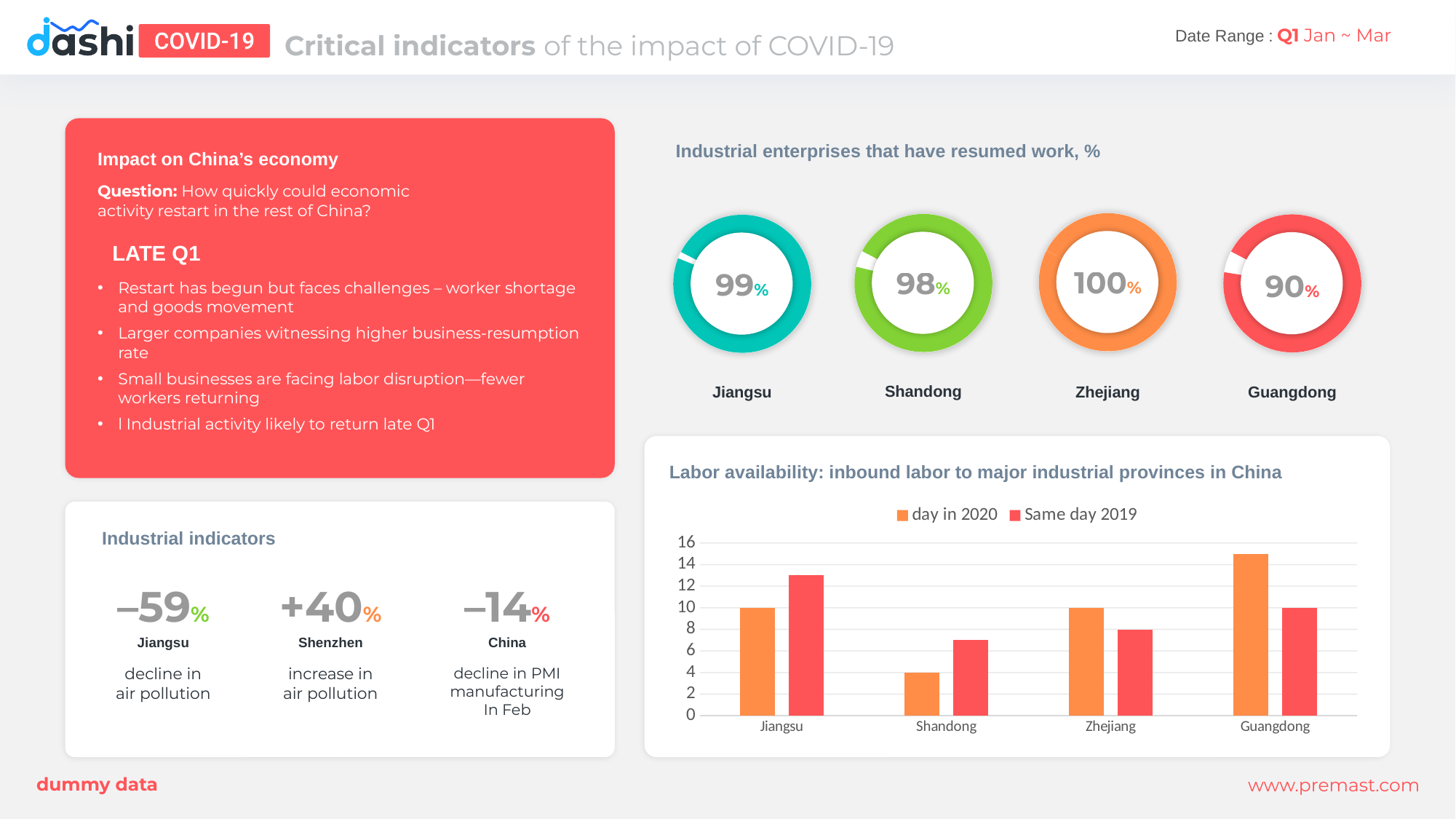

Critical indicators of the impact of COVID-19

Industrial enterprises that have resumed work, %
Impact on China’s economy
Question: How quickly could economic activity restart in the rest of China?

100%
Zhejiang

98%
Shandong

90%
Guangdong

99%
Jiangsu
LATE Q1
Restart has begun but faces challenges – worker shortage and goods movement
Larger companies witnessing higher business-resumption rate
Small businesses are facing labor disruption—fewer workers returning
l Industrial activity likely to return late Q1

Labor availability: inbound labor to major industrial provinces in China

### Chart

| Category | day in 2020 | Same day 2019 |
|---|---|---|
| Jiangsu | 10.0 | 13.0 |
| Shandong | 4.0 | 7.0 |
| Zhejiang | 10.0 | 8.0 |
| Guangdong | 15.0 | 10.0 |
Industrial indicators
–59%
Jiangsu
decline in
air pollution
+40%
Shenzhen
increase in
air pollution
–14%
China
decline in PMI
manufacturing
In Feb
dummy data